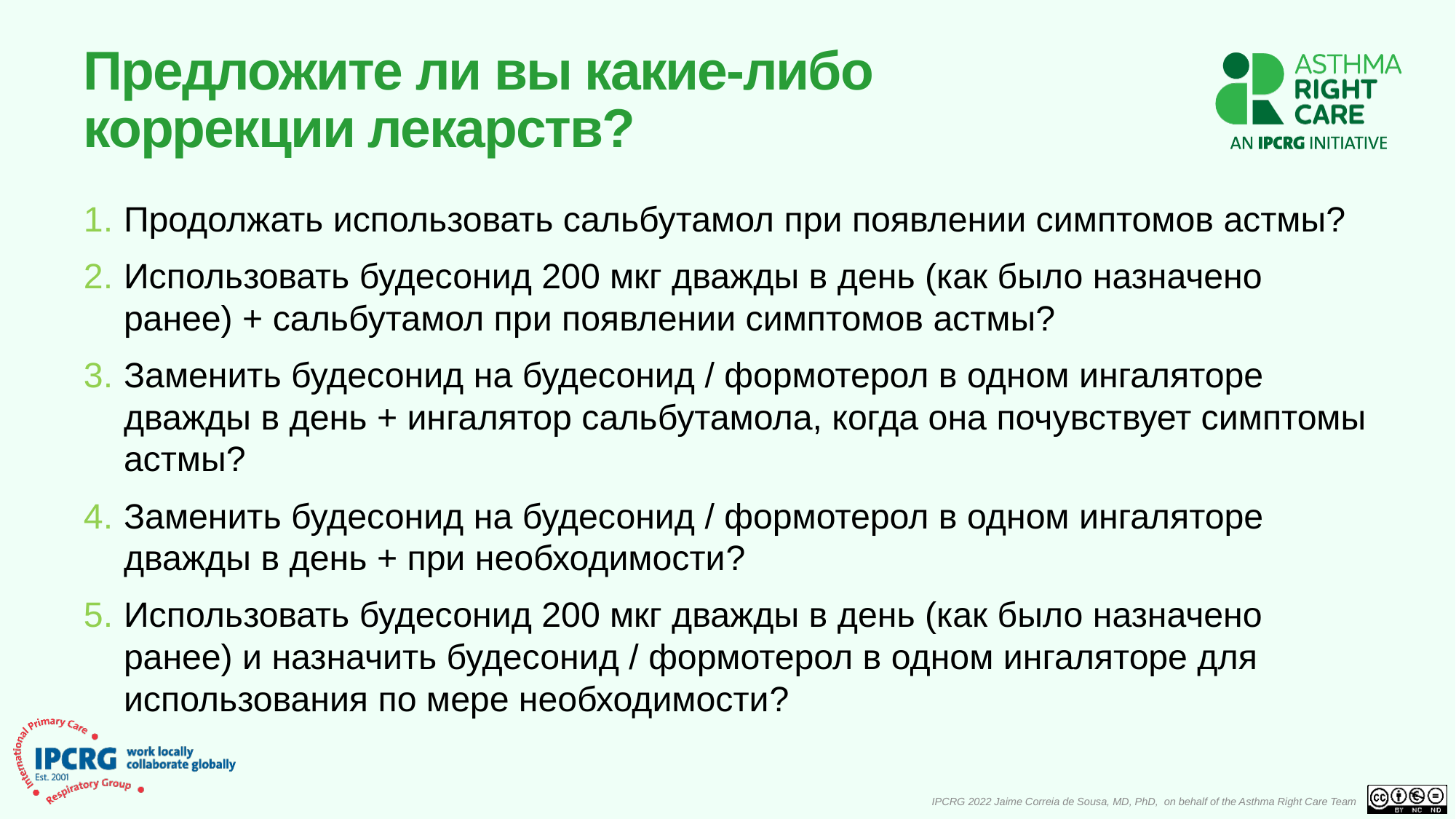

# Предложите ли вы какие-либо коррекции лекарств?
Продолжать использовать сальбутамол при появлении симптомов астмы?
Использовать будесонид 200 мкг дважды в день (как было назначено ранее) + сальбутамол при появлении симптомов астмы?
Заменить будесонид на будесонид / формотерол в одном ингаляторе дважды в день + ингалятор сальбутамола, когда она почувствует симптомы астмы?
Заменить будесонид на будесонид / формотерол в одном ингаляторе дважды в день + при необходимости?
Использовать будесонид 200 мкг дважды в день (как было назначено ранее) и назначить будесонид / формотерол в одном ингаляторе для использования по мере необходимости?